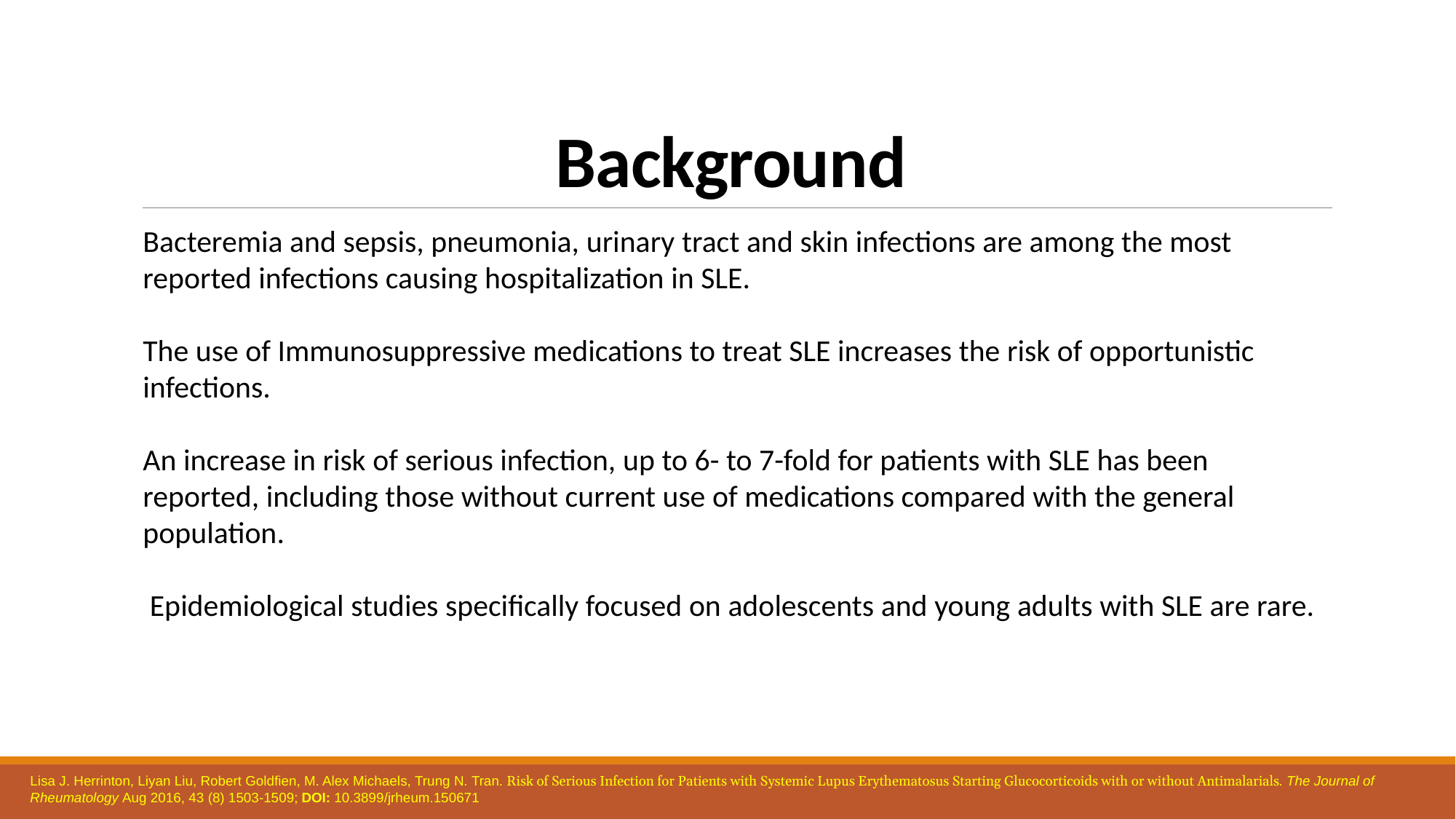

# Background
Bacteremia and sepsis, pneumonia, urinary tract and skin infections are among the most reported infections causing hospitalization in SLE.

The use of Immunosuppressive medications to treat SLE increases the risk of opportunistic infections.

An increase in risk of serious infection, up to 6- to 7-fold for patients with SLE has been reported, including those without current use of medications compared with the general population.

 Epidemiological studies specifically focused on adolescents and young adults with SLE are rare.
Lisa J. Herrinton, Liyan Liu, Robert Goldfien, M. Alex Michaels, Trung N. Tran. Risk of Serious Infection for Patients with Systemic Lupus Erythematosus Starting Glucocorticoids with or without Antimalarials. The Journal of Rheumatology Aug 2016, 43 (8) 1503-1509; DOI: 10.3899/jrheum.150671